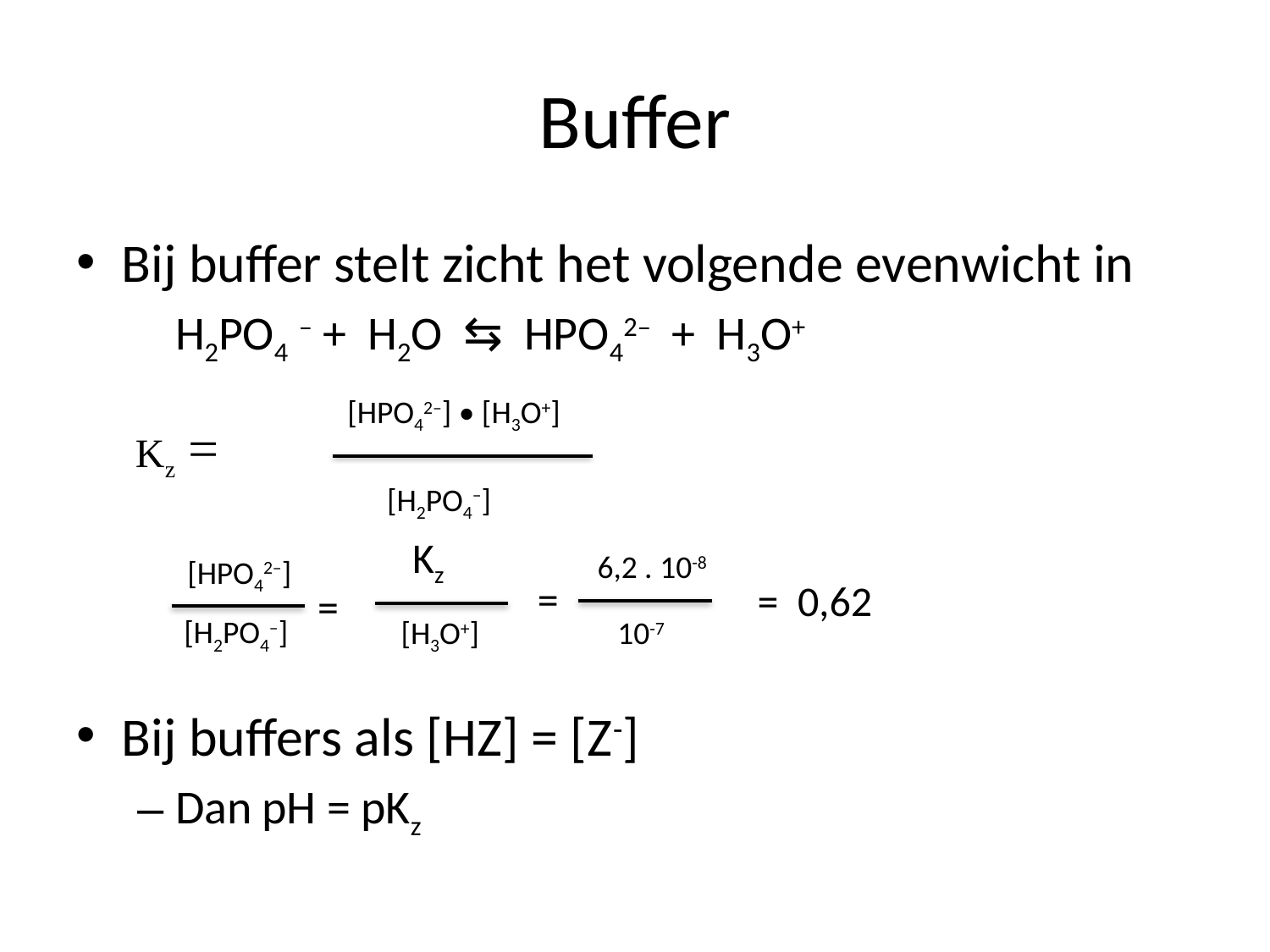

# Buffer
Bij buffer stelt zicht het volgende evenwicht in
	H2PO4 – +  H2O  ⇆  HPO42–  +  H3O+

		 Kz =

Bij buffers als [HZ] = [Z-]
Dan pH = pKz

[HPO42–] • [H3O+]
[H2PO4–]
Kz
6,2 . 10-8
[HPO42–]
=
=  0,62
=
[H2PO4–]
[H3O+]
10-7